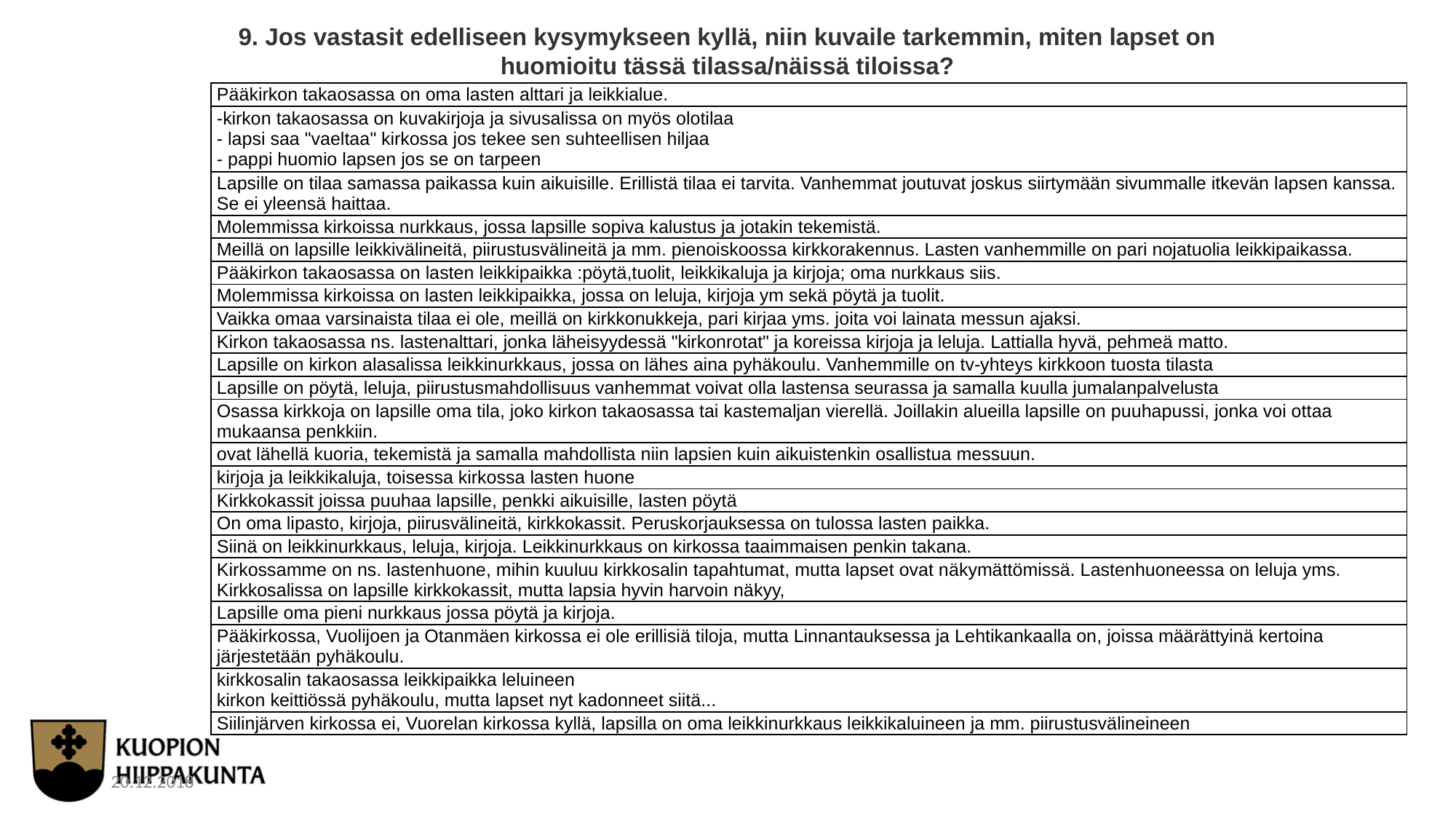

9. Jos vastasit edelliseen kysymykseen kyllä, niin kuvaile tarkemmin, miten lapset on huomioitu tässä tilassa/näissä tiloissa?
| Pääkirkon takaosassa on oma lasten alttari ja leikkialue. |
| --- |
| -kirkon takaosassa on kuvakirjoja ja sivusalissa on myös olotilaa - lapsi saa "vaeltaa" kirkossa jos tekee sen suhteellisen hiljaa - pappi huomio lapsen jos se on tarpeen |
| Lapsille on tilaa samassa paikassa kuin aikuisille. Erillistä tilaa ei tarvita. Vanhemmat joutuvat joskus siirtymään sivummalle itkevän lapsen kanssa. Se ei yleensä haittaa. |
| Molemmissa kirkoissa nurkkaus, jossa lapsille sopiva kalustus ja jotakin tekemistä. |
| Meillä on lapsille leikkivälineitä, piirustusvälineitä ja mm. pienoiskoossa kirkkorakennus. Lasten vanhemmille on pari nojatuolia leikkipaikassa. |
| Pääkirkon takaosassa on lasten leikkipaikka :pöytä,tuolit, leikkikaluja ja kirjoja; oma nurkkaus siis. |
| Molemmissa kirkoissa on lasten leikkipaikka, jossa on leluja, kirjoja ym sekä pöytä ja tuolit. |
| Vaikka omaa varsinaista tilaa ei ole, meillä on kirkkonukkeja, pari kirjaa yms. joita voi lainata messun ajaksi. |
| Kirkon takaosassa ns. lastenalttari, jonka läheisyydessä "kirkonrotat" ja koreissa kirjoja ja leluja. Lattialla hyvä, pehmeä matto. |
| Lapsille on kirkon alasalissa leikkinurkkaus, jossa on lähes aina pyhäkoulu. Vanhemmille on tv-yhteys kirkkoon tuosta tilasta |
| Lapsille on pöytä, leluja, piirustusmahdollisuus vanhemmat voivat olla lastensa seurassa ja samalla kuulla jumalanpalvelusta |
| Osassa kirkkoja on lapsille oma tila, joko kirkon takaosassa tai kastemaljan vierellä. Joillakin alueilla lapsille on puuhapussi, jonka voi ottaa mukaansa penkkiin. |
| ovat lähellä kuoria, tekemistä ja samalla mahdollista niin lapsien kuin aikuistenkin osallistua messuun. |
| kirjoja ja leikkikaluja, toisessa kirkossa lasten huone |
| Kirkkokassit joissa puuhaa lapsille, penkki aikuisille, lasten pöytä |
| On oma lipasto, kirjoja, piirusvälineitä, kirkkokassit. Peruskorjauksessa on tulossa lasten paikka. |
| Siinä on leikkinurkkaus, leluja, kirjoja. Leikkinurkkaus on kirkossa taaimmaisen penkin takana. |
| Kirkossamme on ns. lastenhuone, mihin kuuluu kirkkosalin tapahtumat, mutta lapset ovat näkymättömissä. Lastenhuoneessa on leluja yms. Kirkkosalissa on lapsille kirkkokassit, mutta lapsia hyvin harvoin näkyy, |
| Lapsille oma pieni nurkkaus jossa pöytä ja kirjoja. |
| Pääkirkossa, Vuolijoen ja Otanmäen kirkossa ei ole erillisiä tiloja, mutta Linnantauksessa ja Lehtikankaalla on, joissa määrättyinä kertoina järjestetään pyhäkoulu. |
| kirkkosalin takaosassa leikkipaikka leluineen kirkon keittiössä pyhäkoulu, mutta lapset nyt kadonneet siitä... |
| Siilinjärven kirkossa ei, Vuorelan kirkossa kyllä, lapsilla on oma leikkinurkkaus leikkikaluineen ja mm. piirustusvälineineen |
20.12.2018